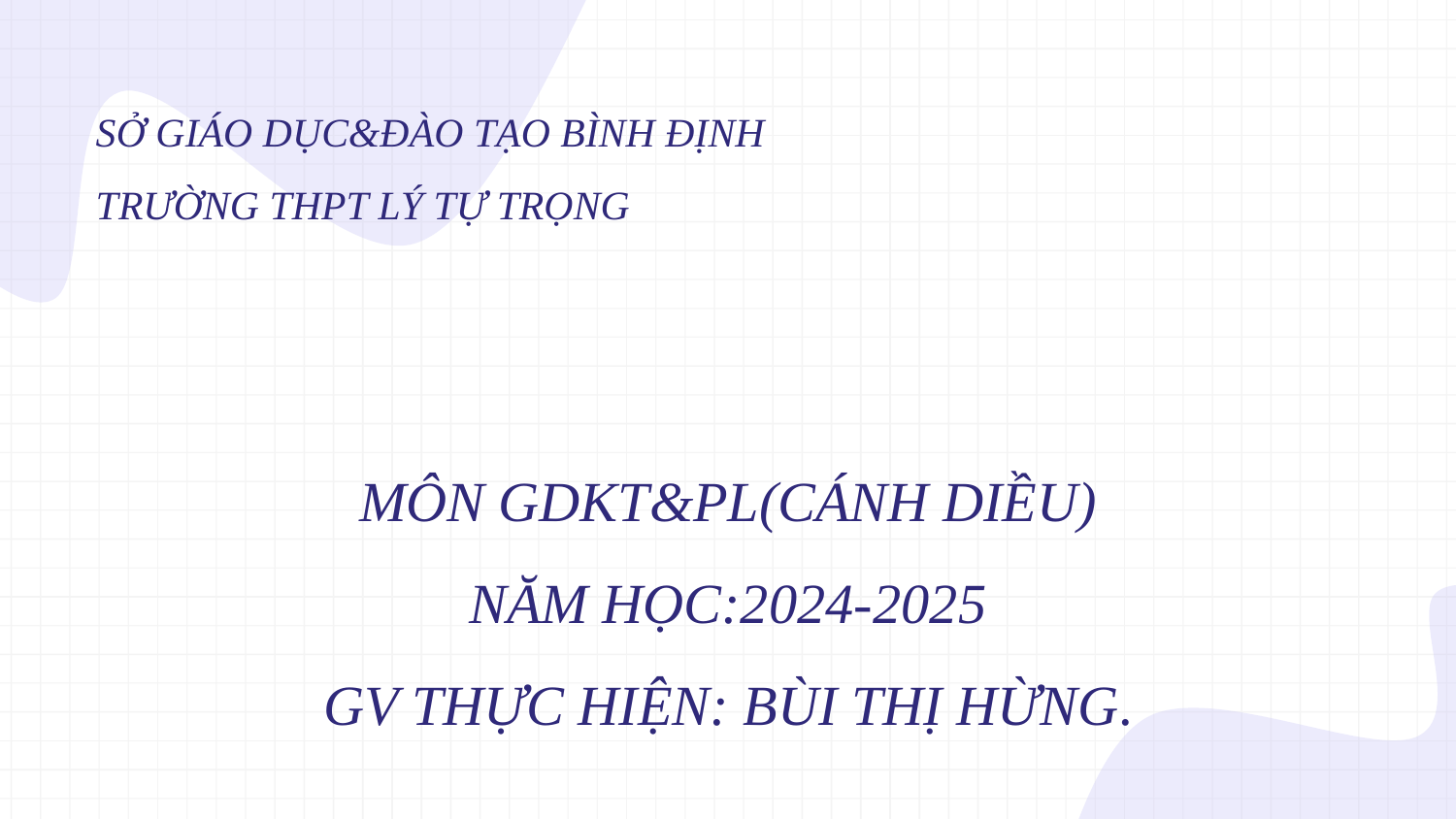

SỞ GIÁO DỤC&ĐÀO TẠO BÌNH ĐỊNH
TRƯỜNG THPT LÝ TỰ TRỌNG

MÔN GDKT&PL(CÁNH DIỀU)
NĂM HỌC:2024-2025
GV THỰC HIỆN: BÙI THỊ HỪNG.